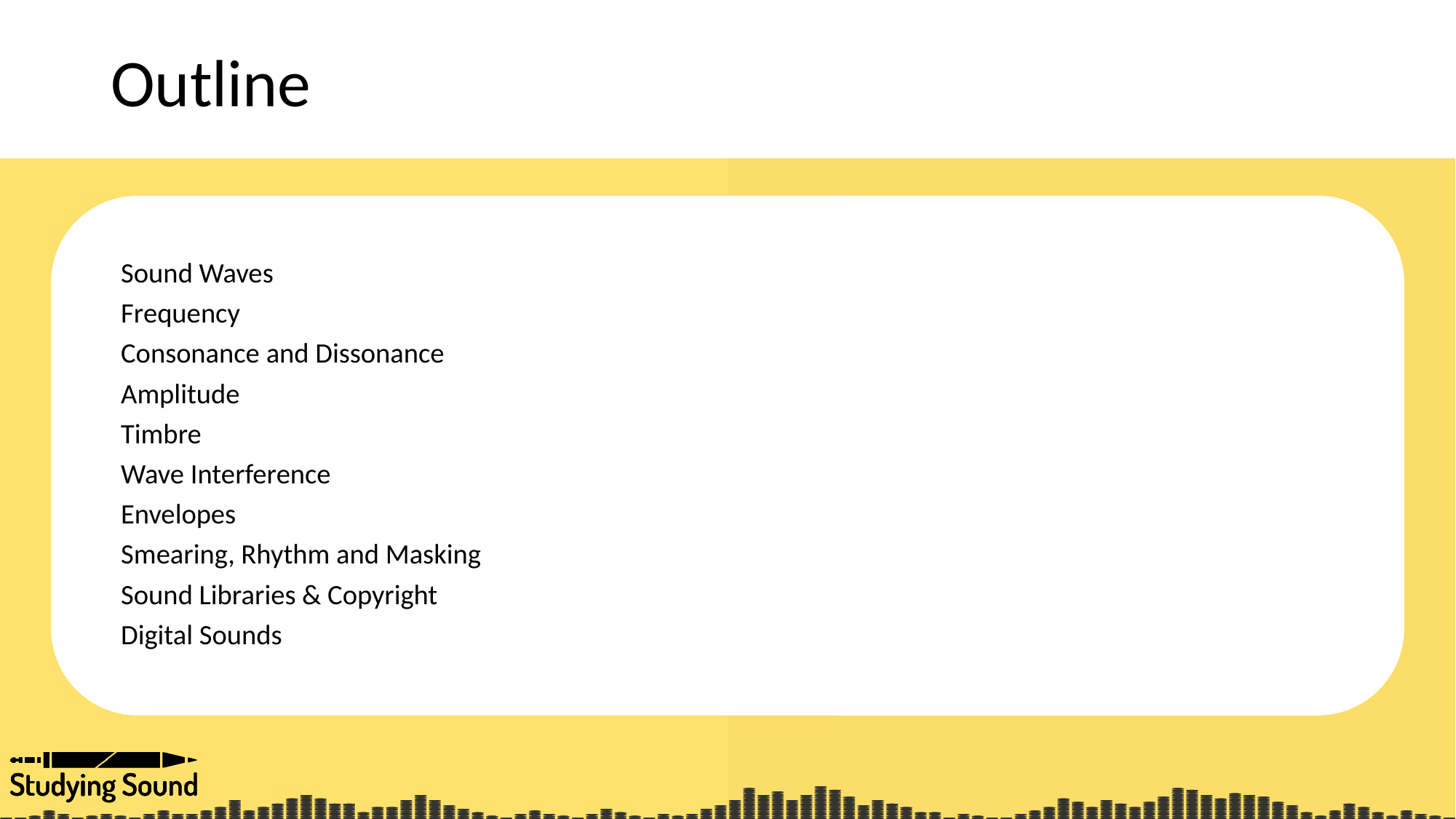

# Outline
Sound Waves
Frequency
Consonance and Dissonance
Amplitude
Timbre
Wave Interference
Envelopes
Smearing, Rhythm and Masking
Sound Libraries & Copyright
Digital Sounds